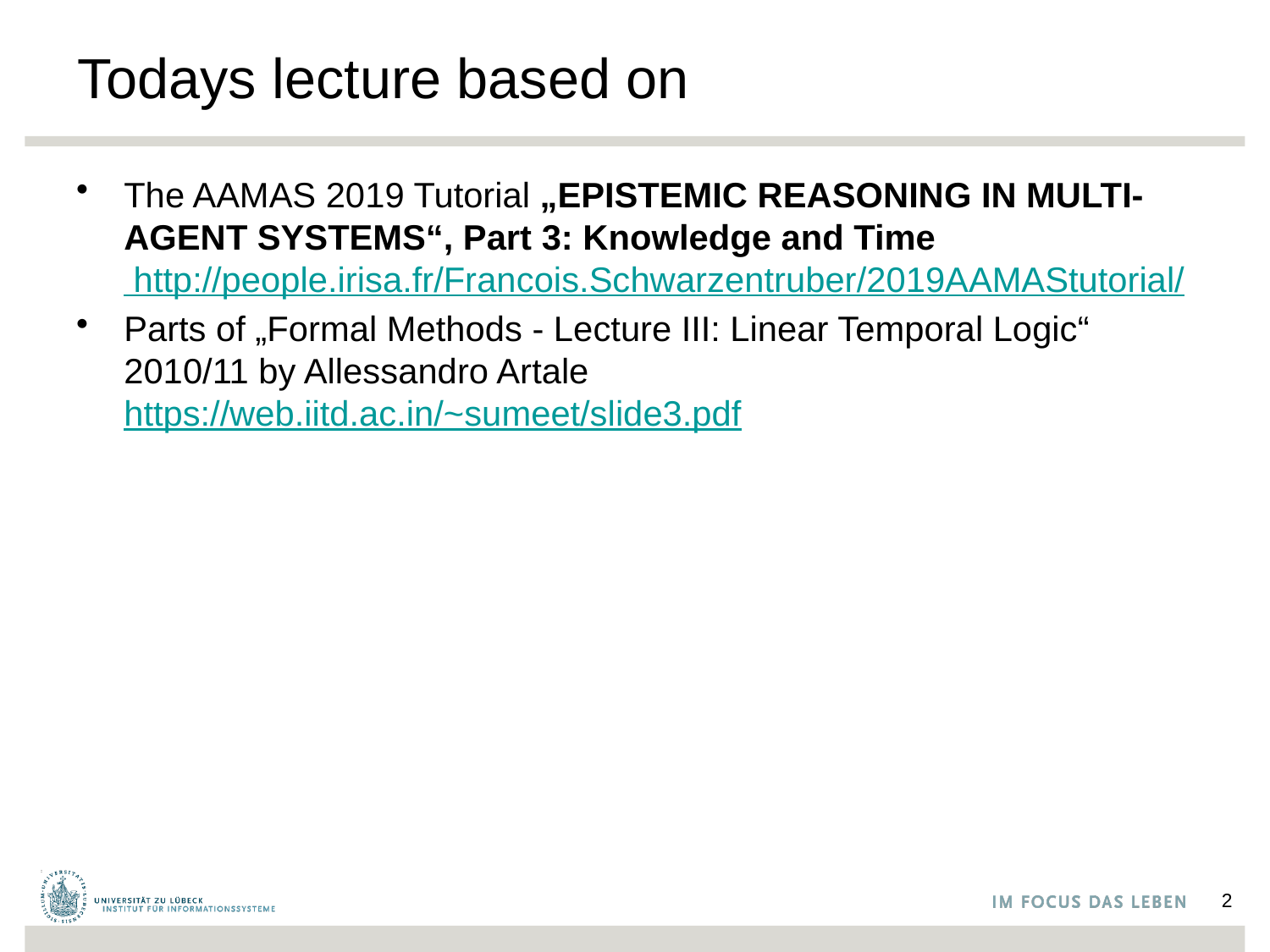

# Todays lecture based on
The AAMAS 2019 Tutorial „EPISTEMIC REASONING IN MULTI-AGENT SYSTEMS“, Part 3: Knowledge and Time
 http://people.irisa.fr/Francois.Schwarzentruber/2019AAMAStutorial/
Parts of „Formal Methods - Lecture III: Linear Temporal Logic“ 2010/11 by Allessandro Artale
https://web.iitd.ac.in/~sumeet/slide3.pdf
2